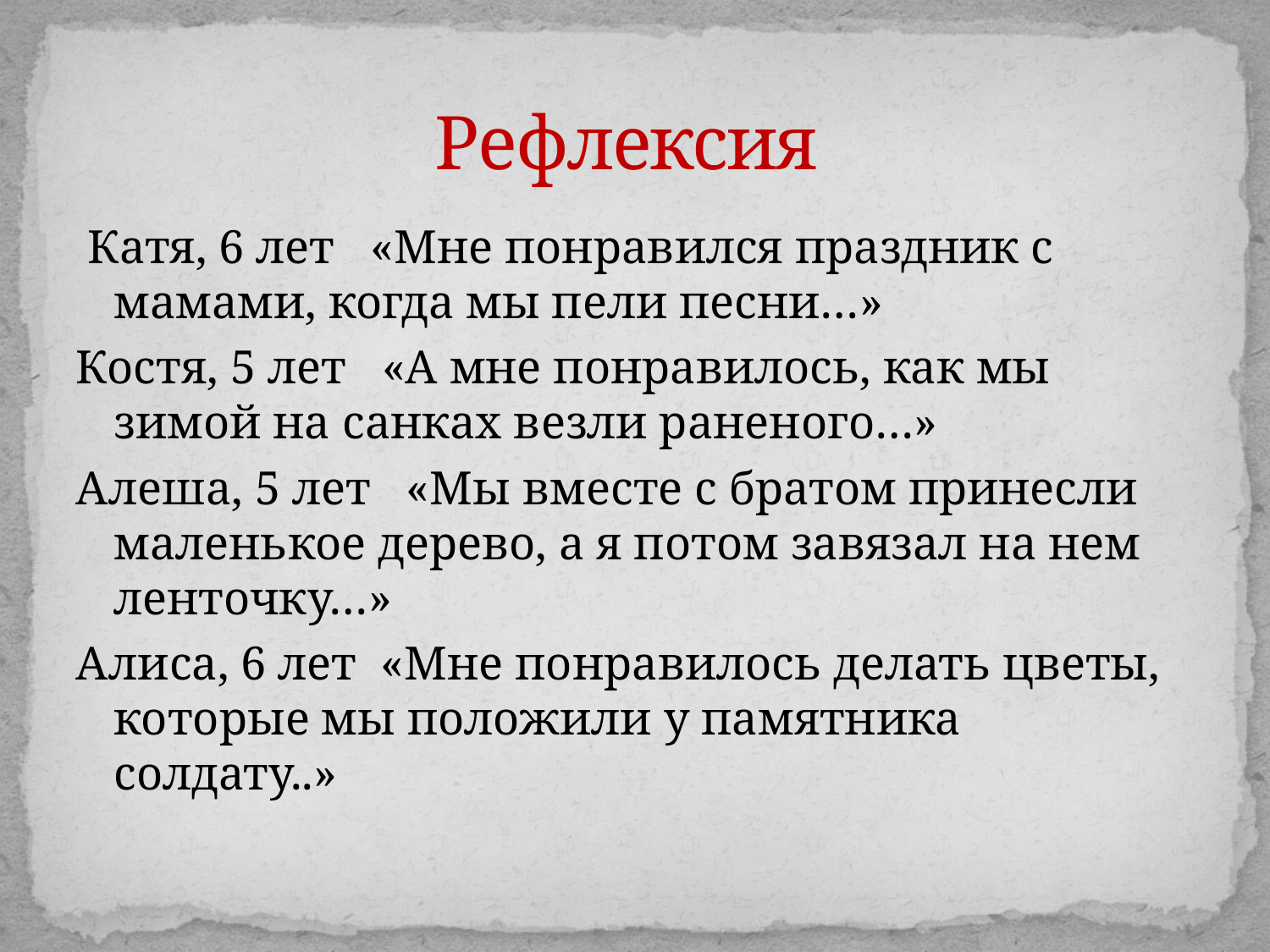

# Рефлексия
 Катя, 6 лет   «Мне понравился праздник с мамами, когда мы пели песни…»
Костя, 5 лет   «А мне понравилось, как мы зимой на санках везли раненого…»
Алеша, 5 лет   «Мы вместе с братом принесли маленькое дерево, а я потом завязал на нем ленточку…»
Алиса, 6 лет  «Мне понравилось делать цветы, которые мы положили у памятника солдату..»